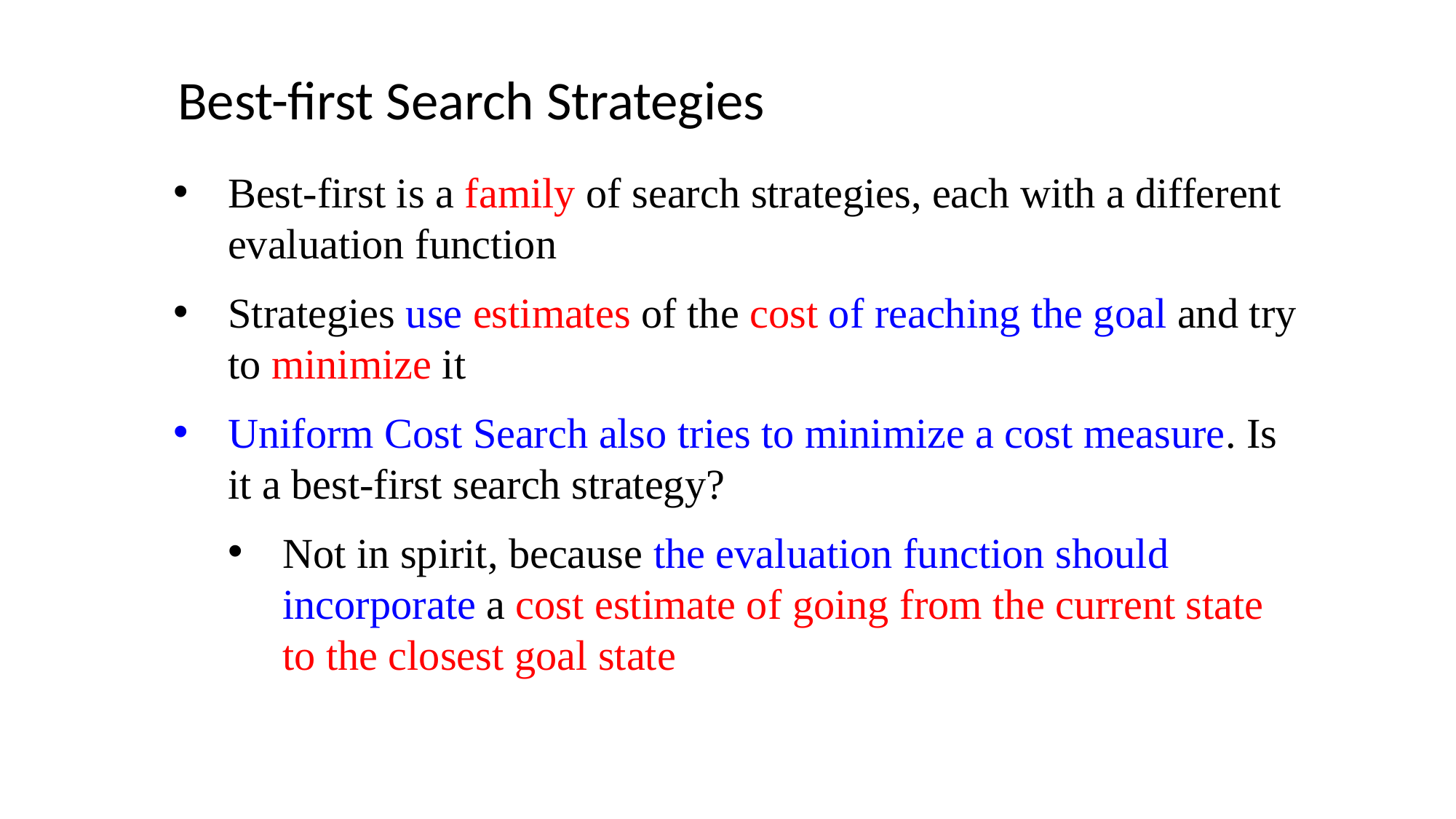

Best-first Search Strategies
Best-first is a family of search strategies, each with a different evaluation function
Strategies use estimates of the cost of reaching the goal and try to minimize it
Uniform Cost Search also tries to minimize a cost measure. Is it a best-first search strategy?
Not in spirit, because the evaluation function should incorporate a cost estimate of going from the current state to the closest goal state